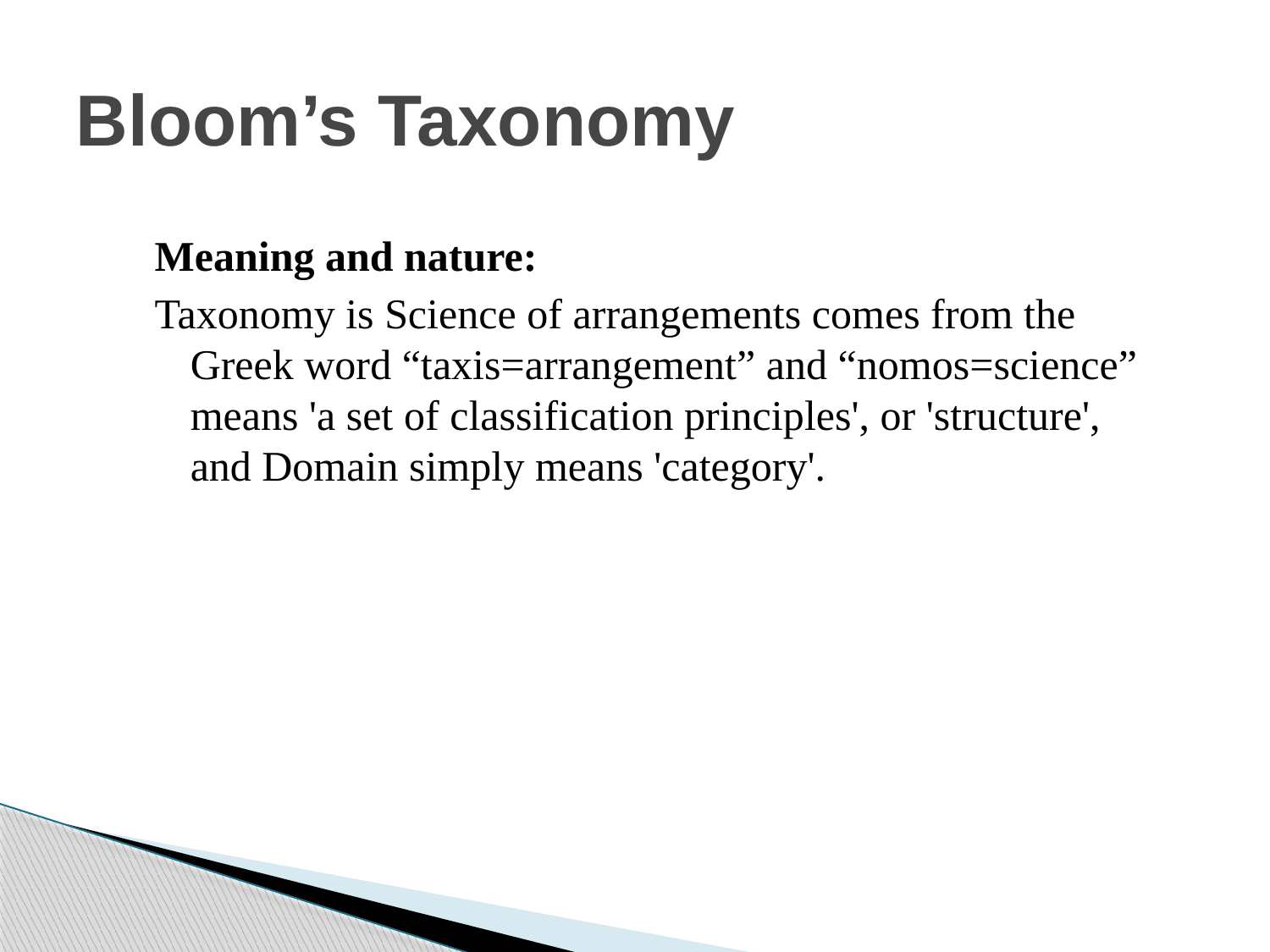

# Bloom’s Taxonomy
Meaning and nature:
Taxonomy is Science of arrangements comes from the Greek word “taxis=arrangement” and “nomos=science” means 'a set of classification principles', or 'structure', and Domain simply means 'category'.